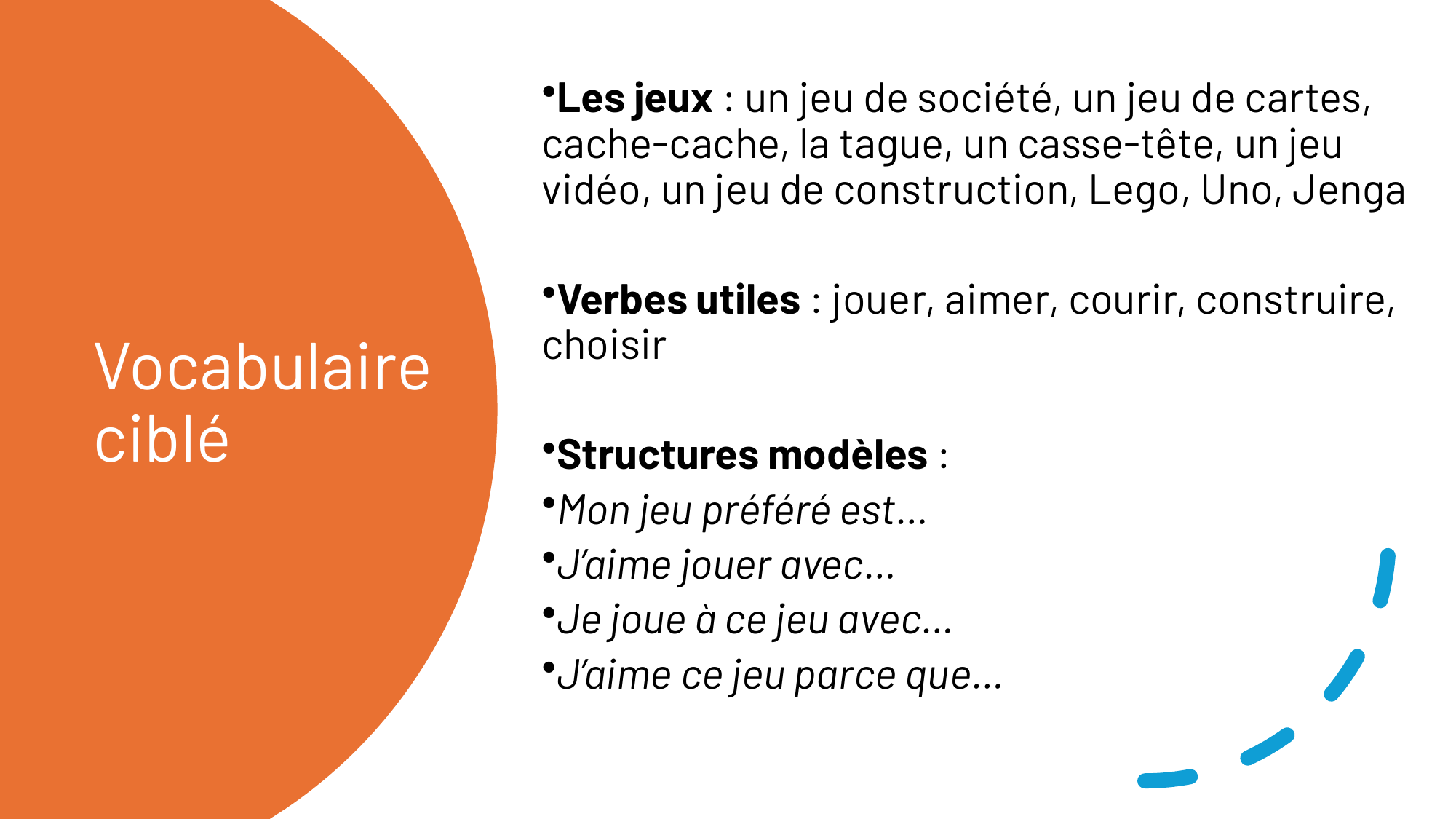

Les jeux : un jeu de société, un jeu de cartes, cache‑cache, la tague, un casse‑tête, un jeu vidéo, un jeu de construction, Lego, Uno, Jenga

Verbes utiles : jouer, aimer, courir, construire, choisir

Structures modèles :
Mon jeu préféré est…
J’aime jouer avec…
Je joue à ce jeu avec…
J’aime ce jeu parce que…

# Vocabulaire ciblé